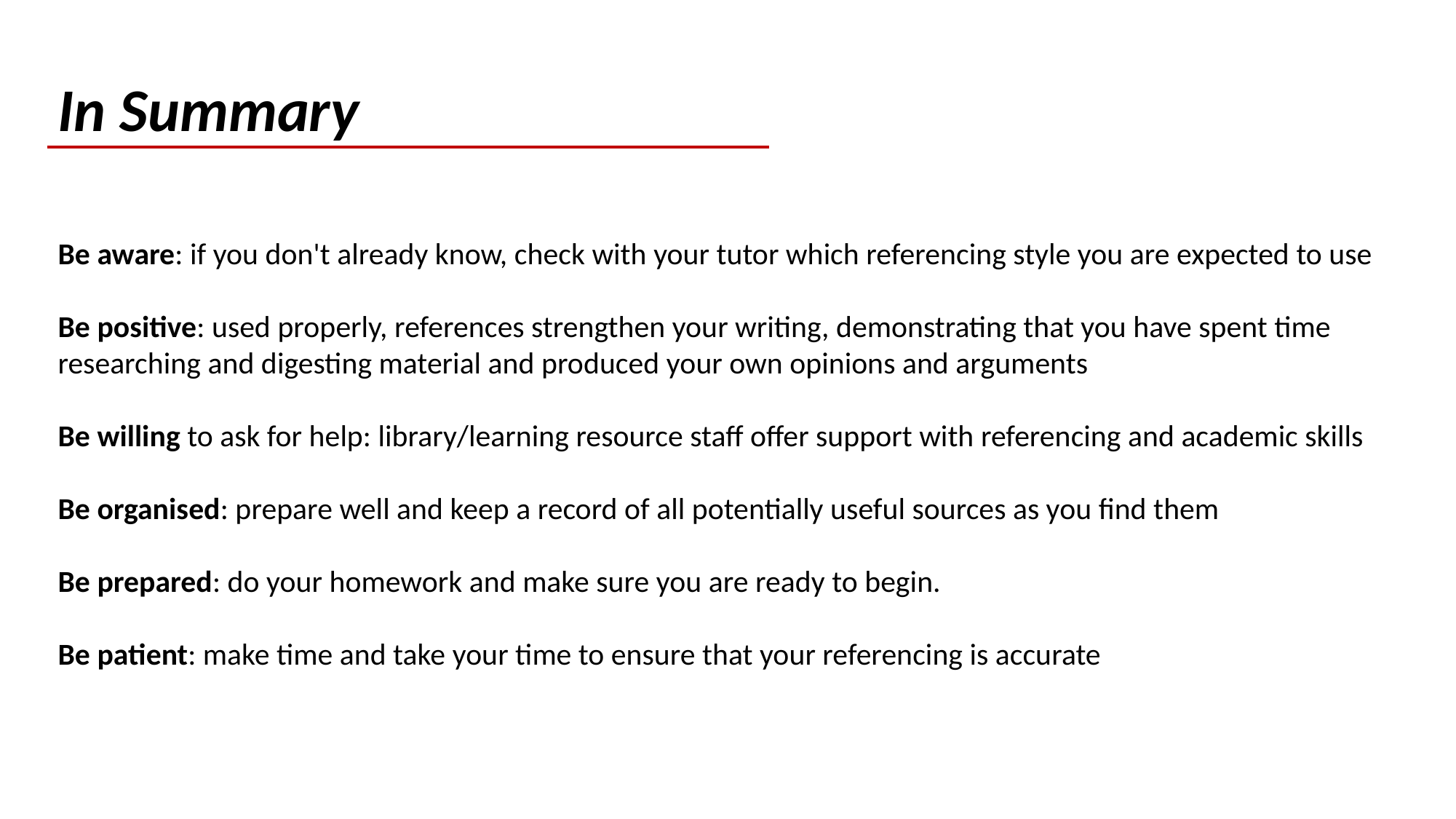

In Summary

Be aware: if you don't already know, check with your tutor which referencing style you are expected to use

Be positive: used properly, references strengthen your writing, demonstrating that you have spent time researching and digesting material and produced your own opinions and arguments

Be willing to ask for help: library/learning resource staff offer support with referencing and academic skills

Be organised: prepare well and keep a record of all potentially useful sources as you find them

Be prepared: do your homework and make sure you are ready to begin.

Be patient: make time and take your time to ensure that your referencing is accurate